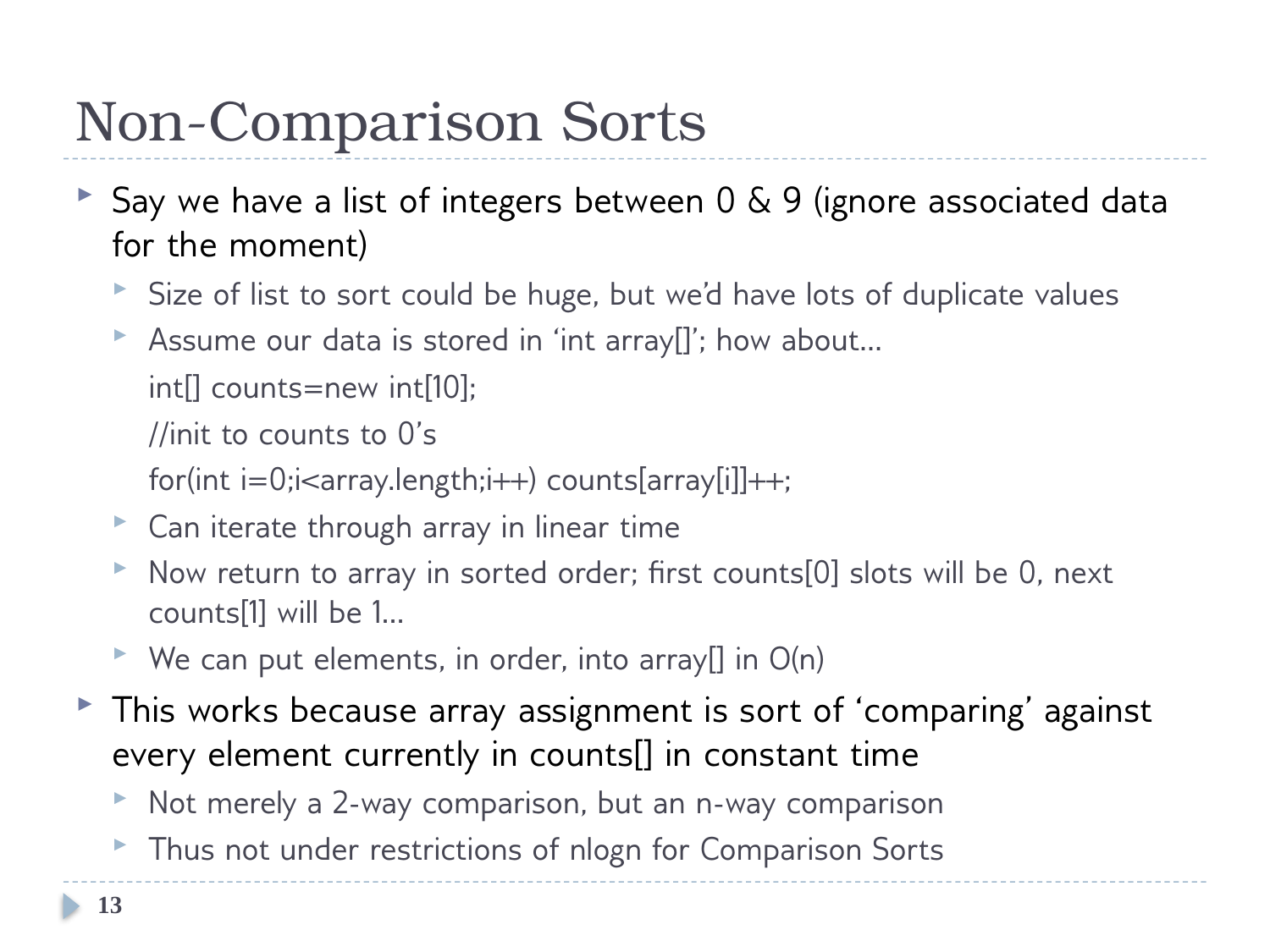

# Non-Comparison Sorts
Say we have a list of integers between 0 & 9 (ignore associated data for the moment)
Size of list to sort could be huge, but we’d have lots of duplicate values
Assume our data is stored in ‘int array[]’; how about…
		int[] counts=new int[10];
		//init to counts to 0’s
		for(int i=0;i<array.length;i++) counts[array[i]]++;
Can iterate through array in linear time
Now return to array in sorted order; first counts[0] slots will be 0, next counts[1] will be 1…
We can put elements, in order, into array[] in O(n)
This works because array assignment is sort of ‘comparing’ against every element currently in counts[] in constant time
Not merely a 2-way comparison, but an n-way comparison
Thus not under restrictions of nlogn for Comparison Sorts
13